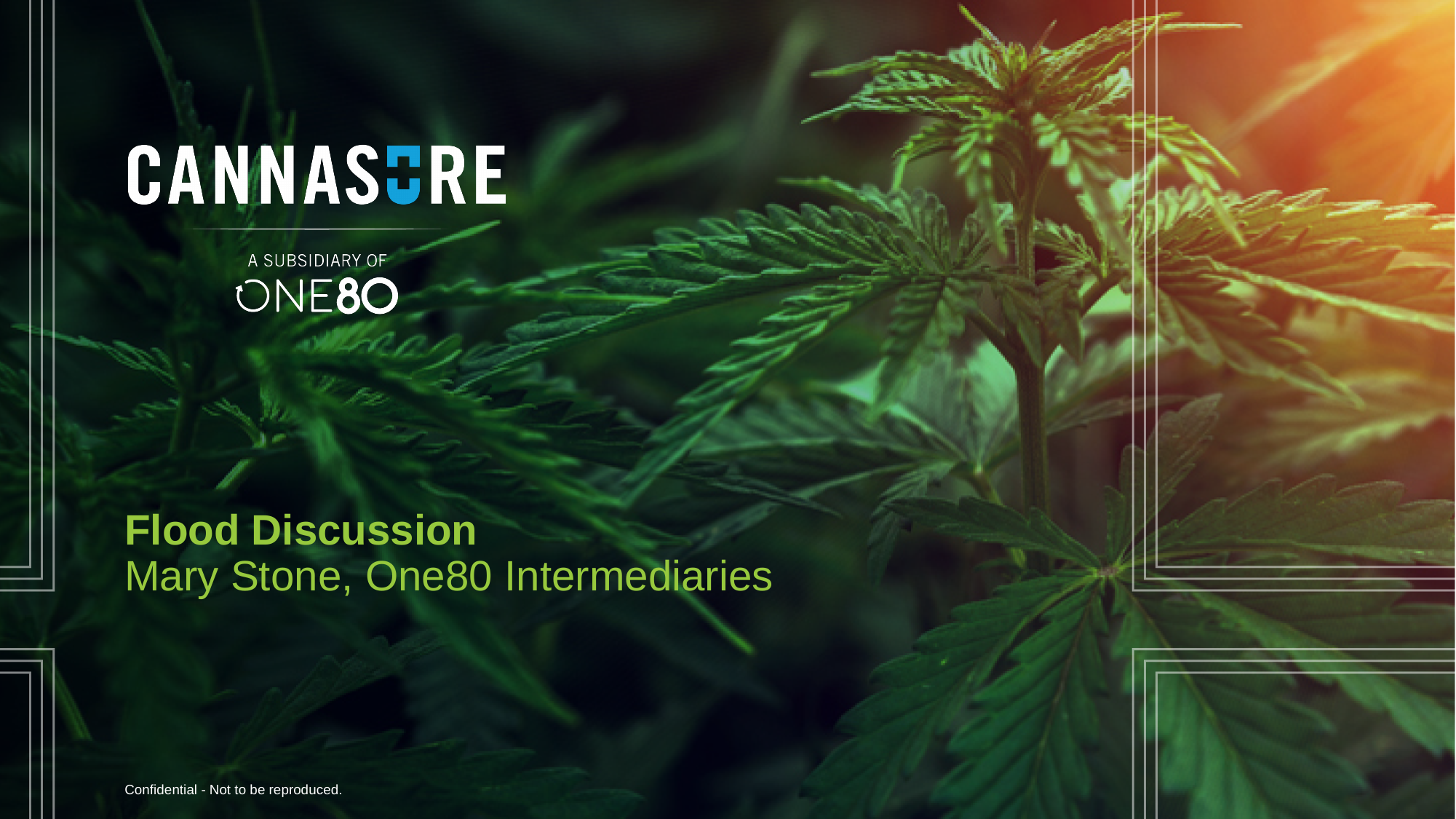

# Flood Discussion Mary Stone, One80 Intermediaries
Confidential - Not to be reproduced.